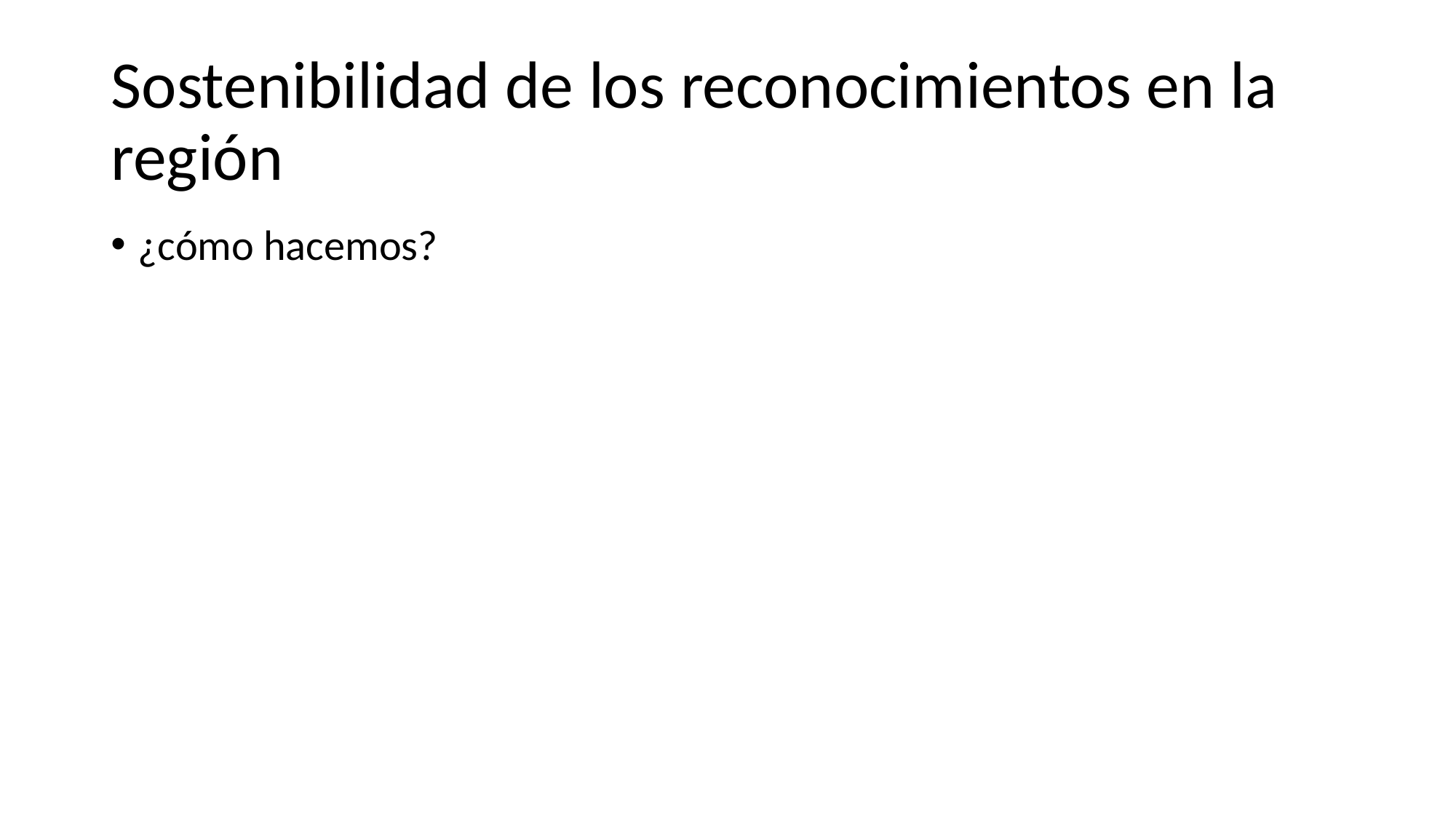

# Sostenibilidad de los reconocimientos en la región
¿cómo hacemos?